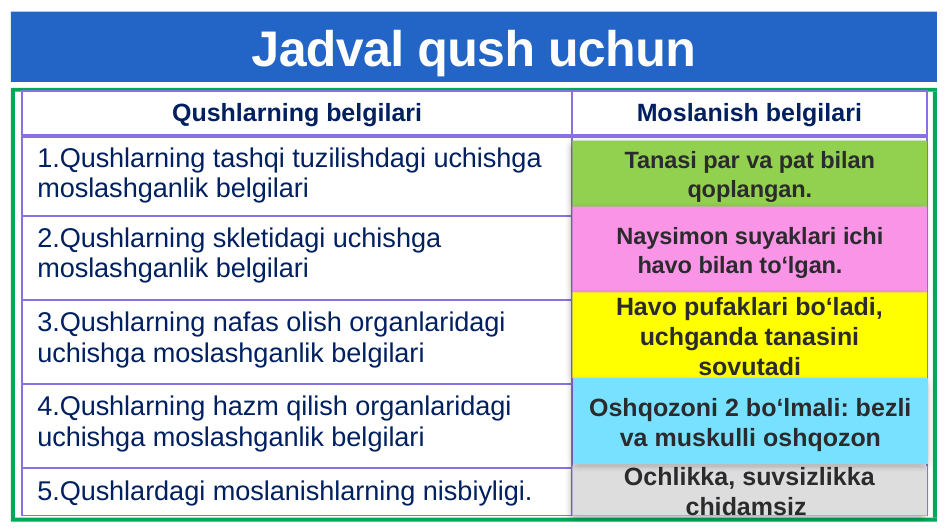

# Jadval qush uchun
| Qushlarning belgilari | Moslanish belgilari |
| --- | --- |
| 1.Qushlarning tashqi tuzilishdagi uchishga moslashganlik belgilari |  |
| 2.Qushlarning skletidagi uchishga moslashganlik belgilari |  |
| 3.Qushlarning nafas olish organlaridagi uchishga moslashganlik belgilari |  |
| 4.Qushlarning hazm qilish organlaridagi uchishga moslashganlik belgilari |  |
| 5.Qushlardagi moslanishlarning nisbiyligi. |  |
Tanasi par va pat bilan qoplangan.
Naysimon suyaklari ichi havo bilan to‘lgan.
Havo pufaklari bo‘ladi, uchganda tanasini sovutadi
Oshqozoni 2 bo‘lmali: bezli va muskulli oshqozon
Ochlikka, suvsizlikka chidamsiz